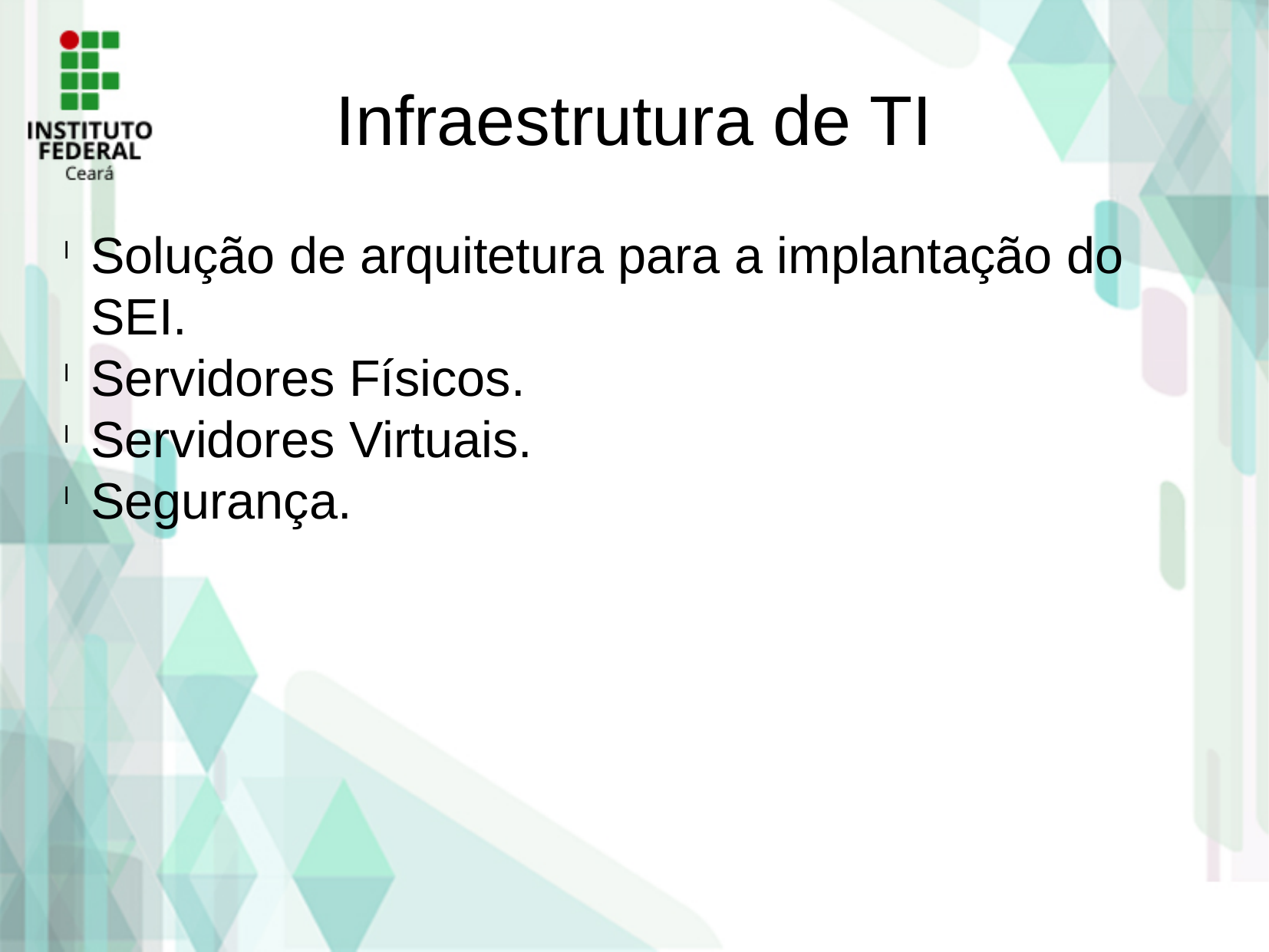

Infraestrutura de TI
Solução de arquitetura para a implantação do SEI.
Servidores Físicos.
Servidores Virtuais.
Segurança.